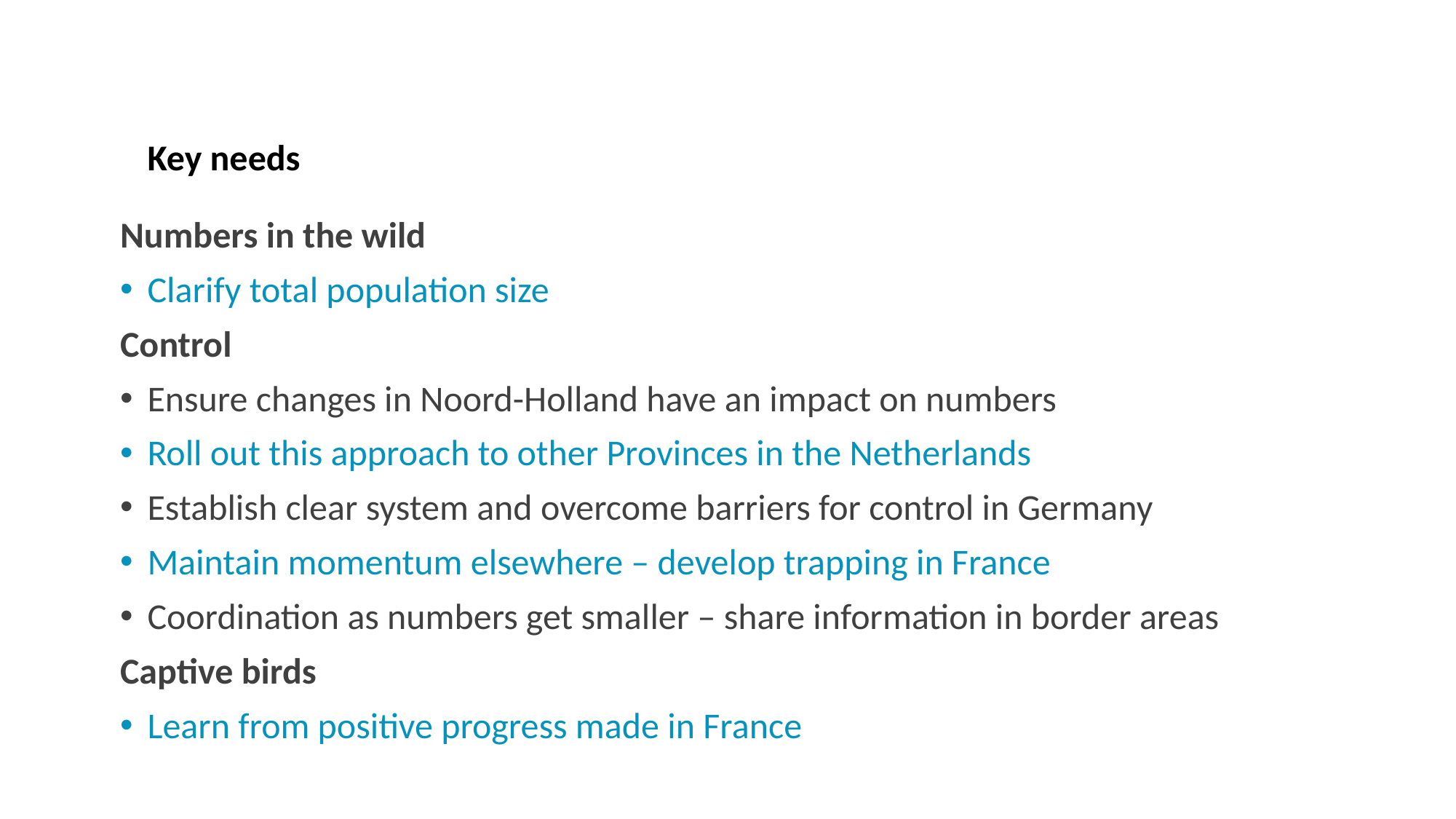

Key needs

Numbers in the wild
Clarify total population size
Control
Ensure changes in Noord-Holland have an impact on numbers
Roll out this approach to other Provinces in the Netherlands
Establish clear system and overcome barriers for control in Germany
Maintain momentum elsewhere – develop trapping in France
Coordination as numbers get smaller – share information in border areas
Captive birds
Learn from positive progress made in France